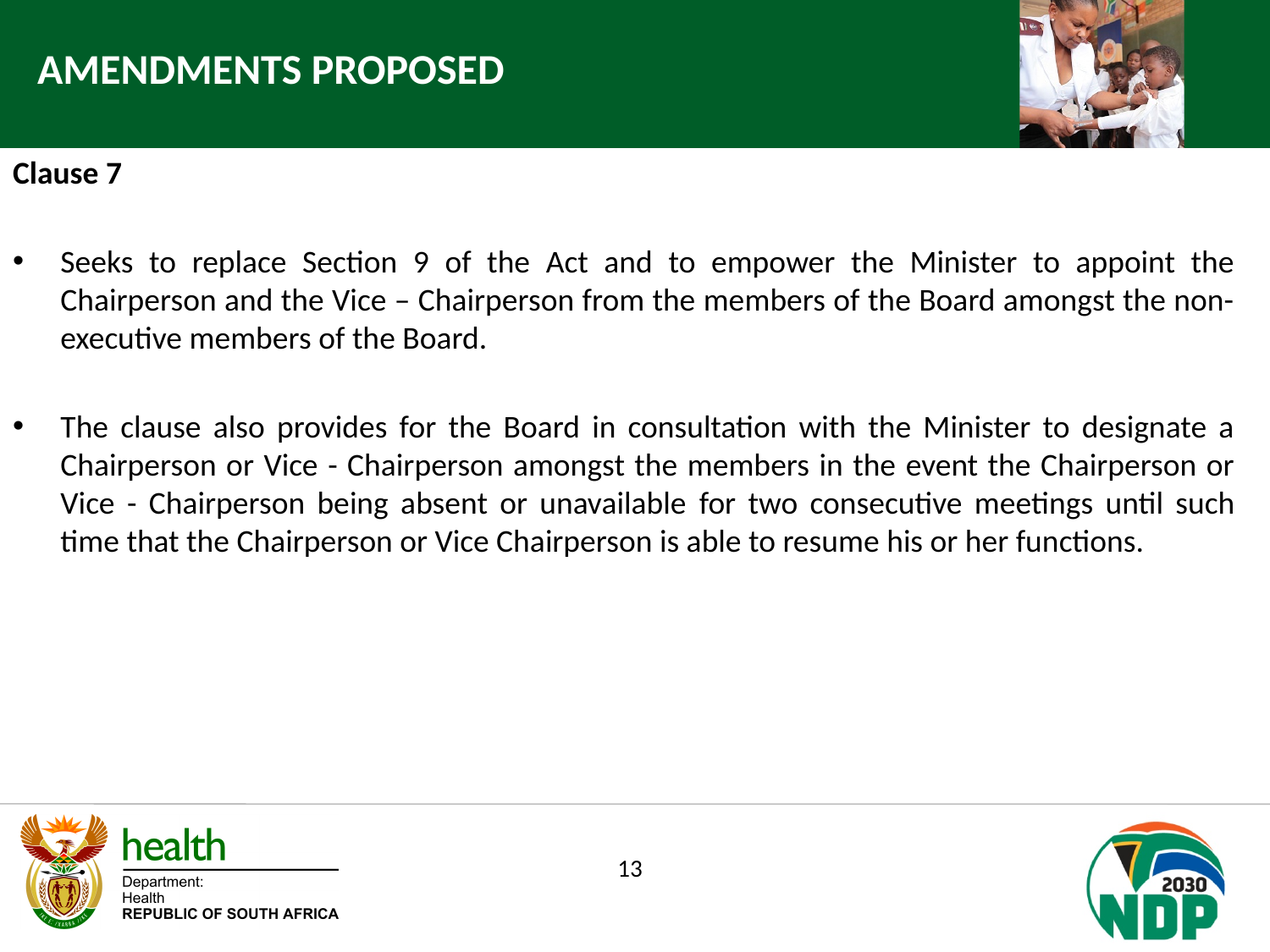

AMENDMENTS PROPOSED
Clause 7

Seeks to replace Section 9 of the Act and to empower the Minister to appoint the Chairperson and the Vice – Chairperson from the members of the Board amongst the non-executive members of the Board.

The clause also provides for the Board in consultation with the Minister to designate a Chairperson or Vice - Chairperson amongst the members in the event the Chairperson or Vice - Chairperson being absent or unavailable for two consecutive meetings until such time that the Chairperson or Vice Chairperson is able to resume his or her functions.

13